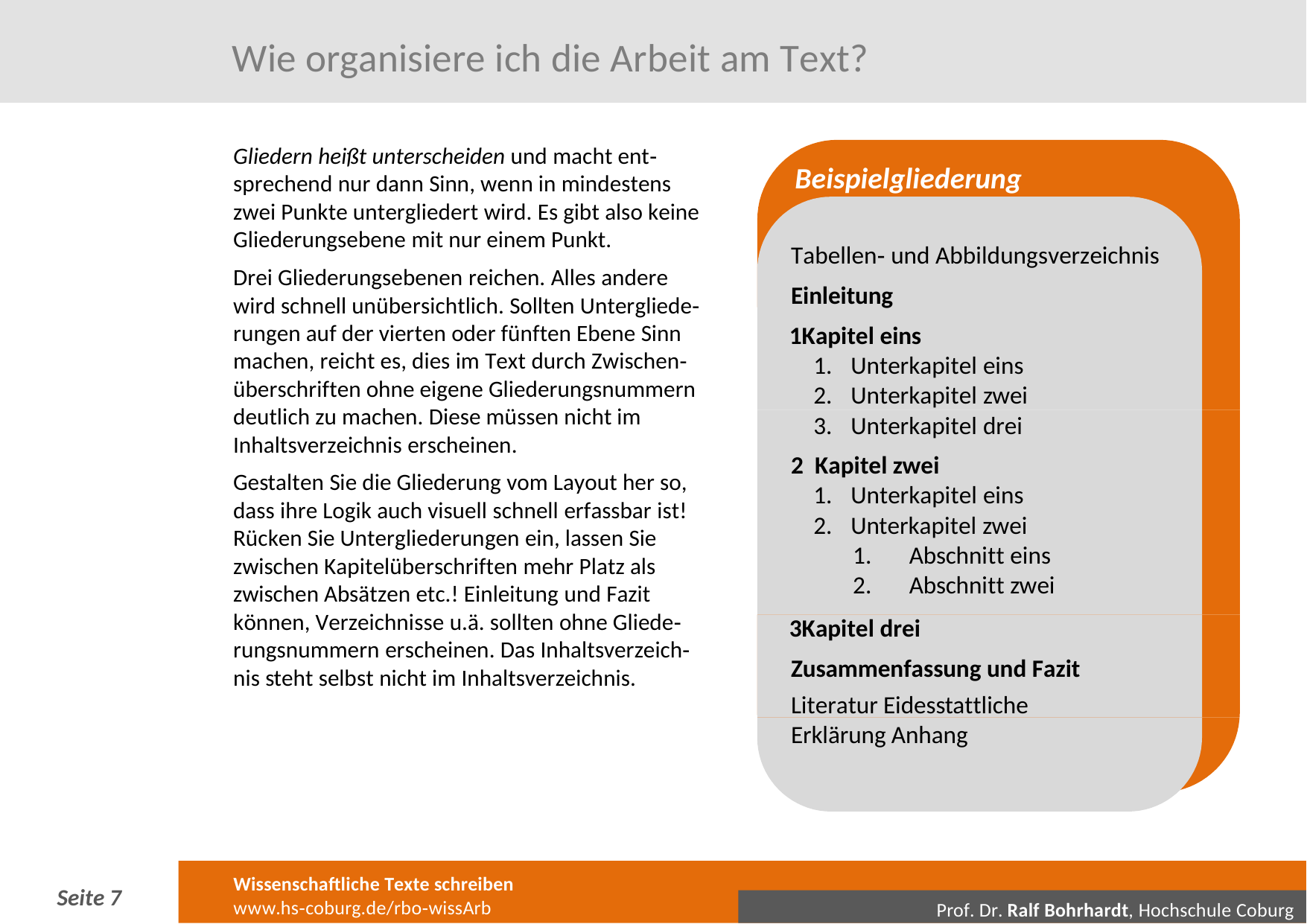

# Wie organisiere ich die Arbeit am Text?

Gliedern heißt unterscheiden und macht ent‐ sprechend nur dann Sinn, wenn in mindestens zwei Punkte untergliedert wird. Es gibt also keine Gliederungsebene mit nur einem Punkt.
Drei Gliederungsebenen reichen. Alles andere wird schnell unübersichtlich. Sollten Untergliede‐ rungen auf der vierten oder fünften Ebene Sinn machen, reicht es, dies im Text durch Zwischen‐ überschriften ohne eigene Gliederungsnummern deutlich zu machen. Diese müssen nicht im Inhaltsverzeichnis erscheinen.
Gestalten Sie die Gliederung vom Layout her so, dass ihre Logik auch visuell schnell erfassbar ist! Rücken Sie Untergliederungen ein, lassen Sie zwischen Kapitelüberschriften mehr Platz als zwischen Absätzen etc.! Einleitung und Fazit können, Verzeichnisse u.ä. sollten ohne Gliede‐ rungsnummern erscheinen. Das Inhaltsverzeich‐ nis steht selbst nicht im Inhaltsverzeichnis.
Beispielgliederung

Tabellen‐ und Abbildungsverzeichnis
Einleitung
Kapitel eins
Unterkapitel eins
Unterkapitel zwei
Unterkapitel drei
Kapitel zwei
Unterkapitel eins
Unterkapitel zwei
Abschnitt eins
Abschnitt zwei
Kapitel drei Zusammenfassung und Fazit
Literatur Eidesstattliche Erklärung Anhang

Wissenschaftliche Texte schreiben
www.hs‐coburg.de/rbo‐wissArb
Seite 7

Prof. Dr. Ralf Bohrhardt, Hochschule Coburg